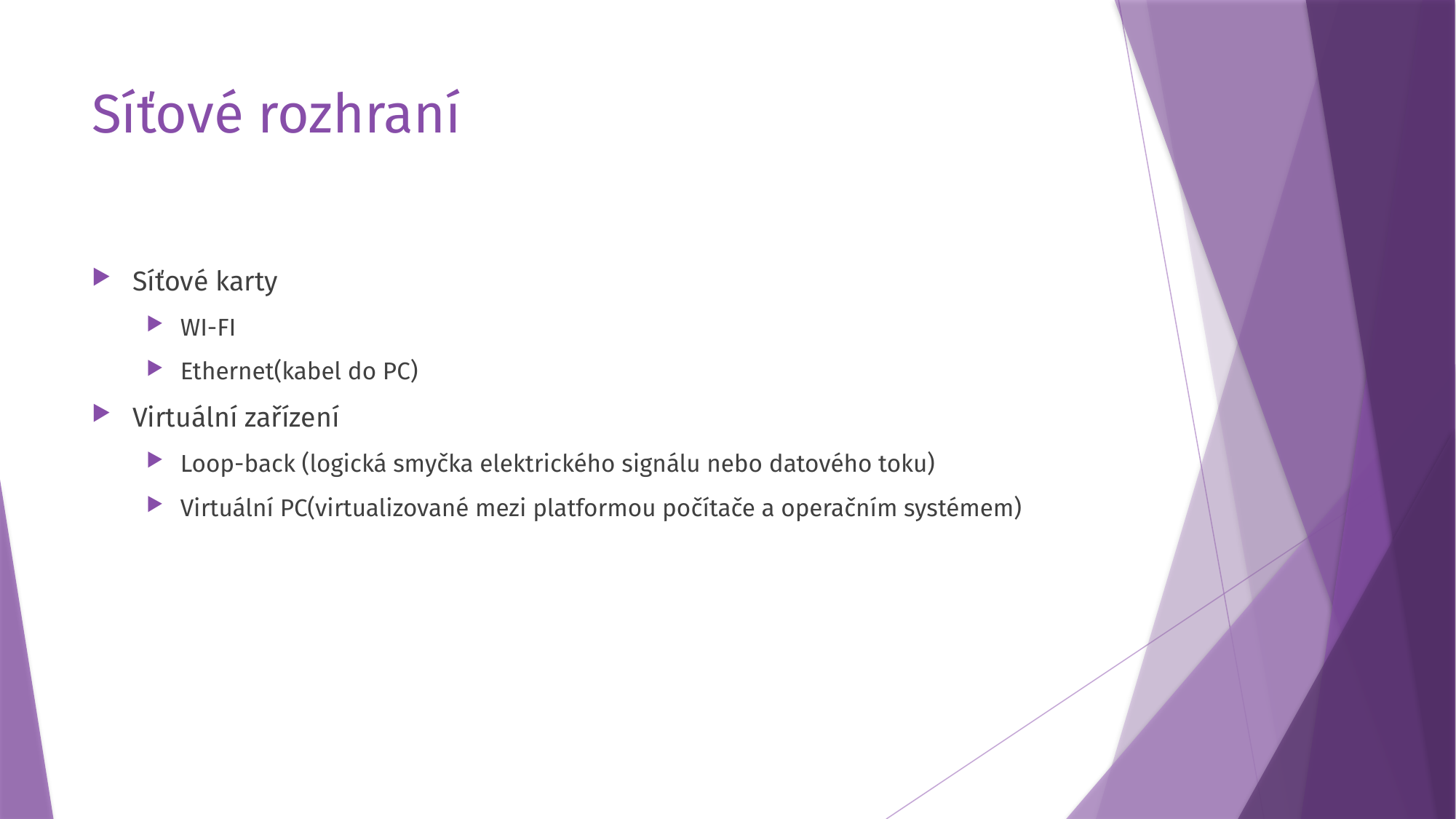

# Síťové rozhraní
Síťové karty
WI-FI
Ethernet(kabel do PC)
Virtuální zařízení
Loop-back (logická smyčka elektrického signálu nebo datového toku)
Virtuální PC(virtualizované mezi platformou počítače a operačním systémem)